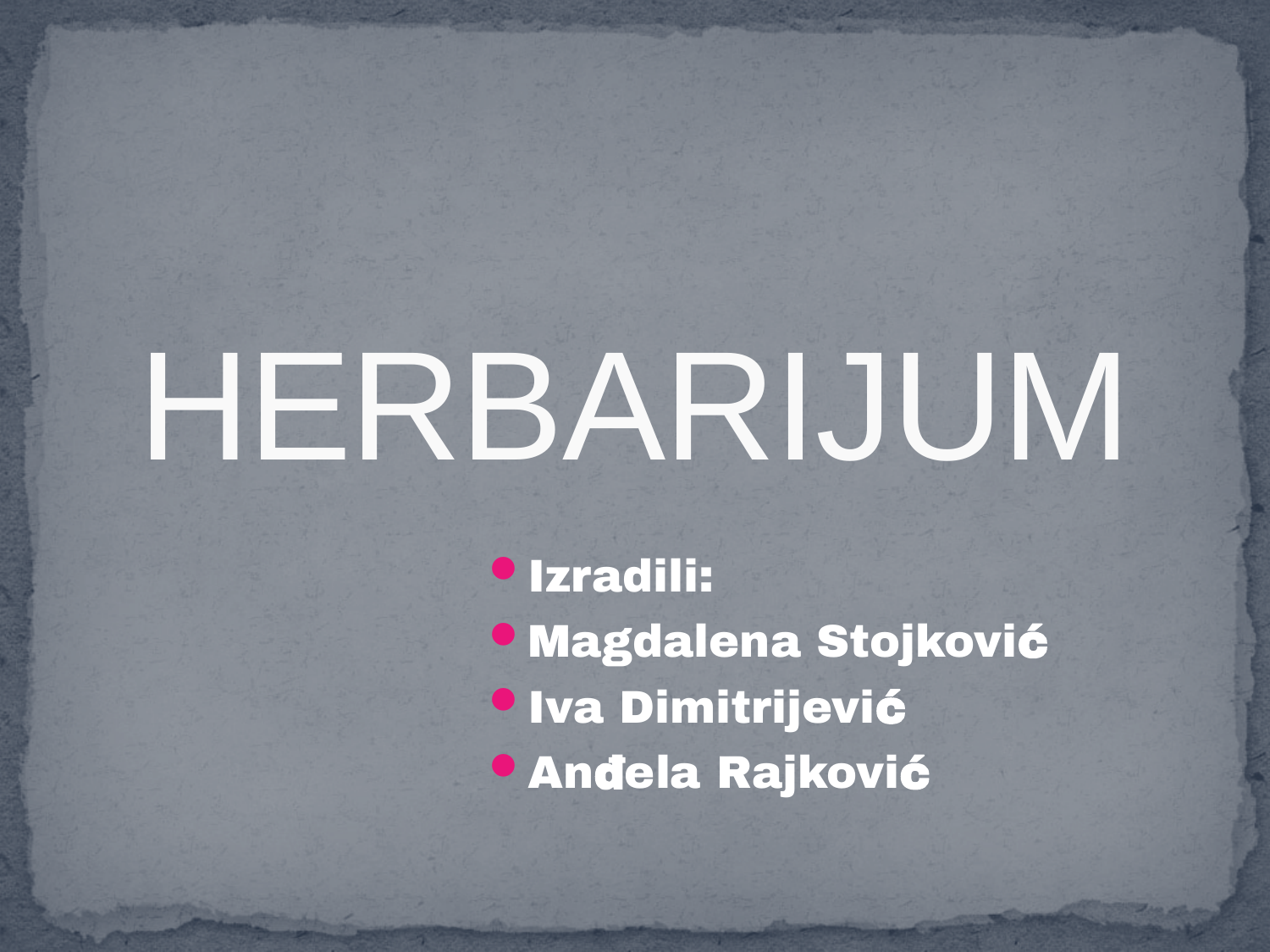

HERBARIJUM
Izradili:
Magdalena Stojković
Iva Dimitrijević
Anđela Rajković